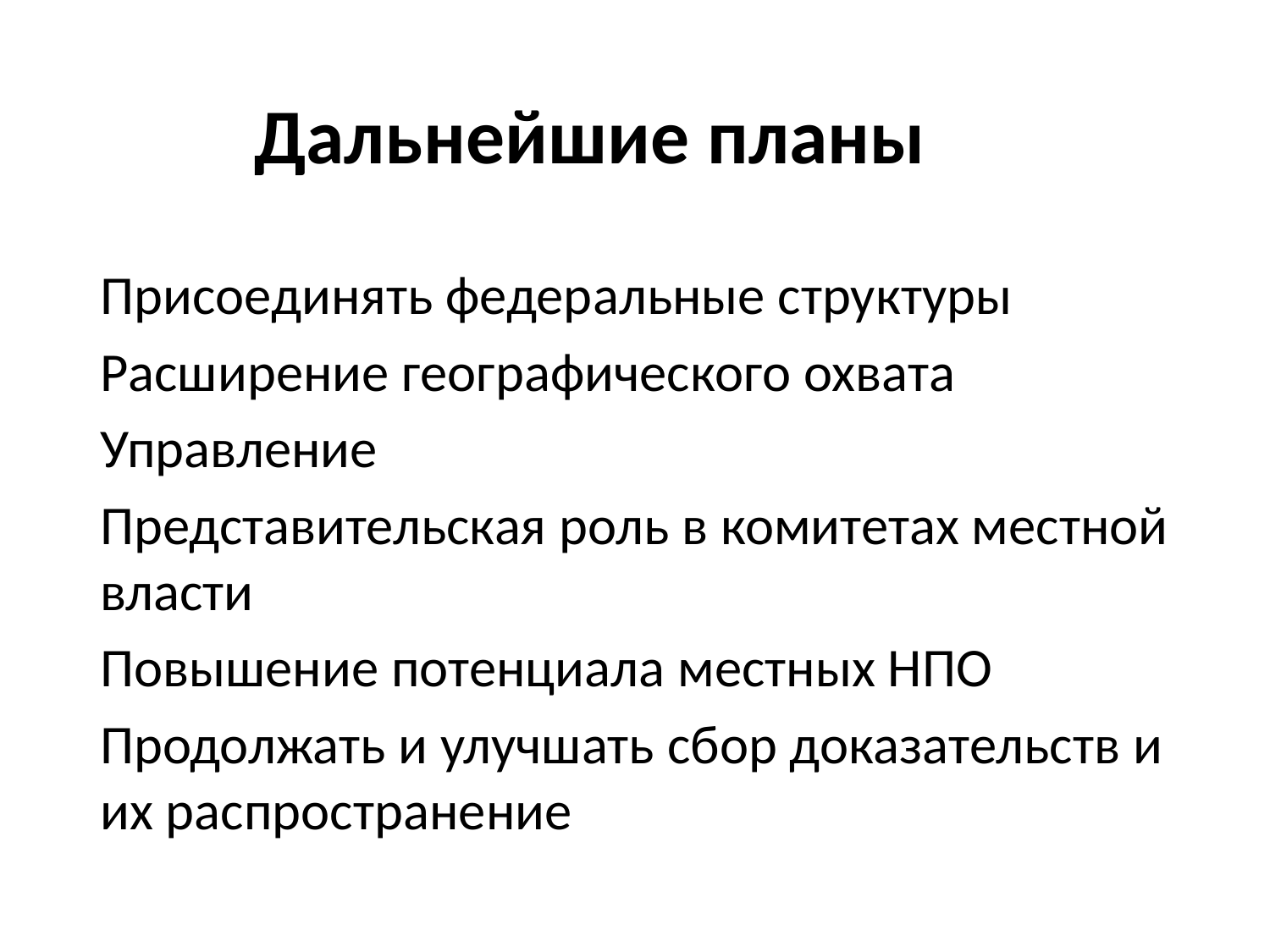

# Дальнейшие планы
Присоединять федеральные структуры
Расширение географического охвата
Управление
Представительская роль в комитетах местной власти
Повышение потенциала местных НПО
Продолжать и улучшать сбор доказательств и их распространение